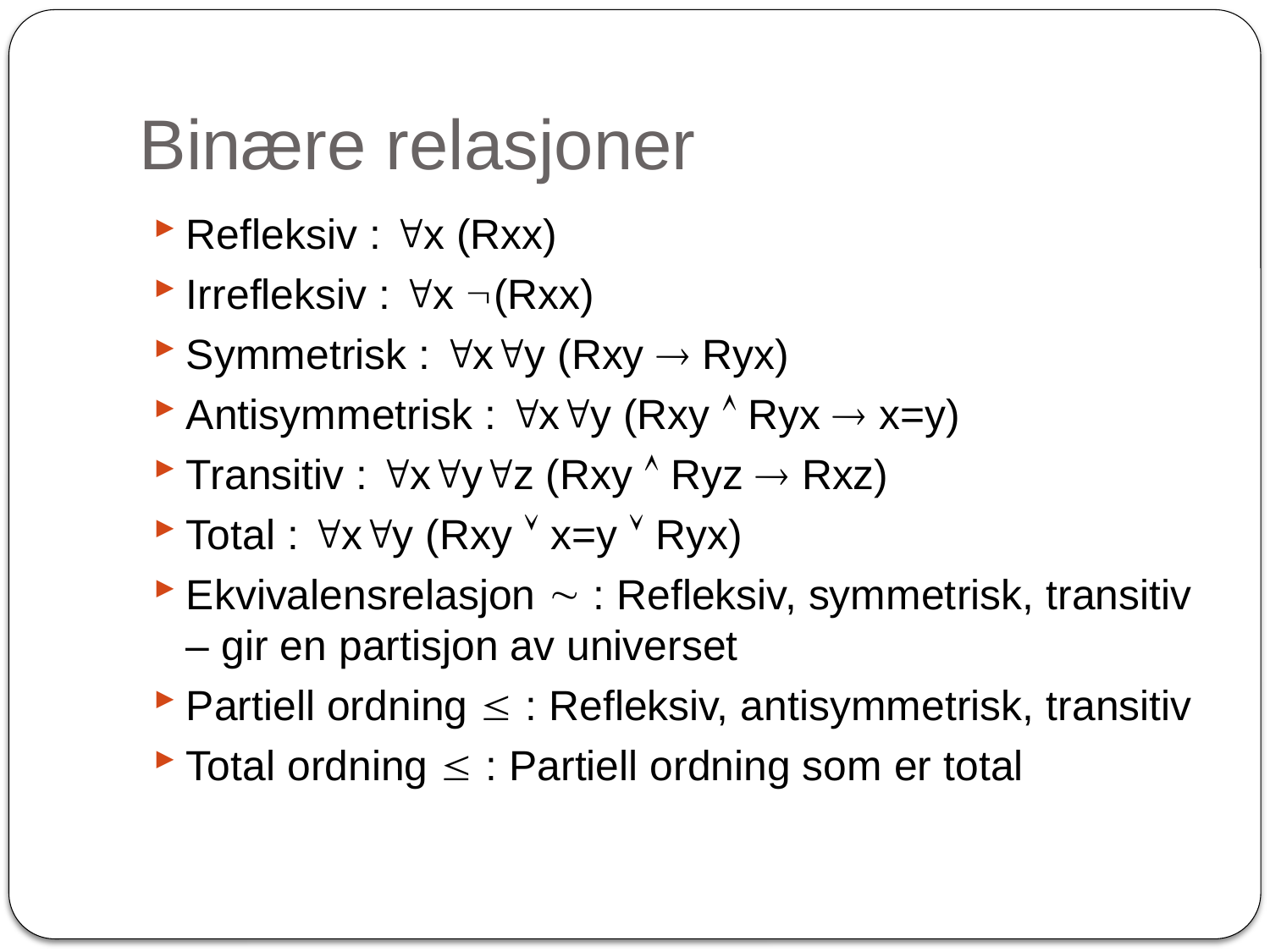

# Binære relasjoner
Refleksiv : ∀x (Rxx)
Irrefleksiv : ∀x ¬(Rxx)
Symmetrisk : ∀x∀y (Rxy → Ryx)
Antisymmetrisk : ∀x∀y (Rxy ∧ Ryx → x=y)
Transitiv : ∀x∀y∀z (Rxy ∧ Ryz → Rxz)
Total : ∀x∀y (Rxy ∨ x=y ∨ Ryx)
Ekvivalensrelasjon ∼ : Refleksiv, symmetrisk, transitiv – gir en partisjon av universet
Partiell ordning ≤ : Refleksiv, antisymmetrisk, transitiv
Total ordning ≤ : Partiell ordning som er total